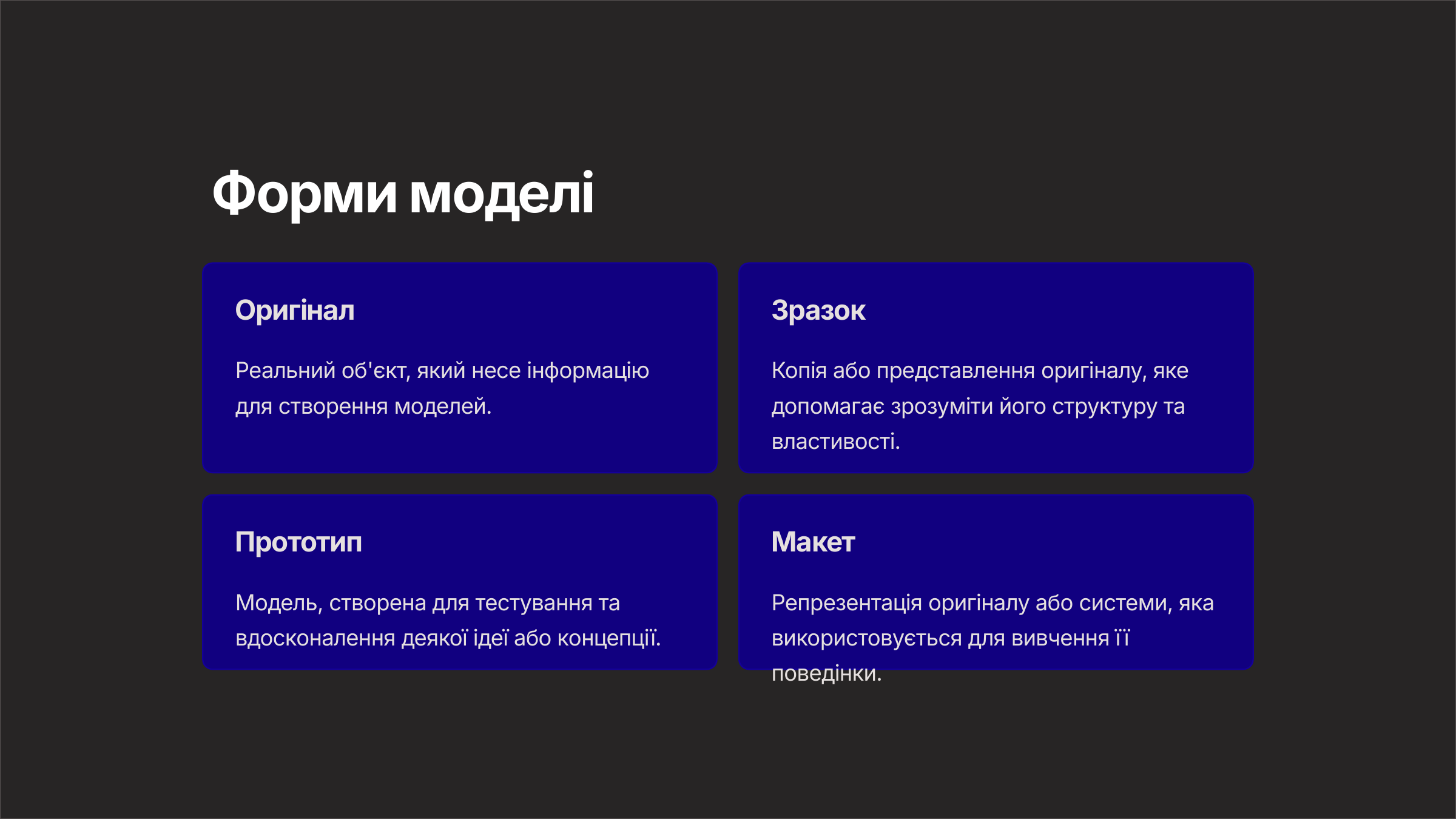

Форми моделі

Оригінал
Зразок
Реальний об'єкт, який несе інформацію для створення моделей.
Копія або представлення оригіналу, яке допомагає зрозуміти його структуру та властивості.

Прототип
Макет
Модель, створена для тестування та вдосконалення деякої ідеї або концепції.
Репрезентація оригіналу або системи, яка використовується для вивчення її поведінки.